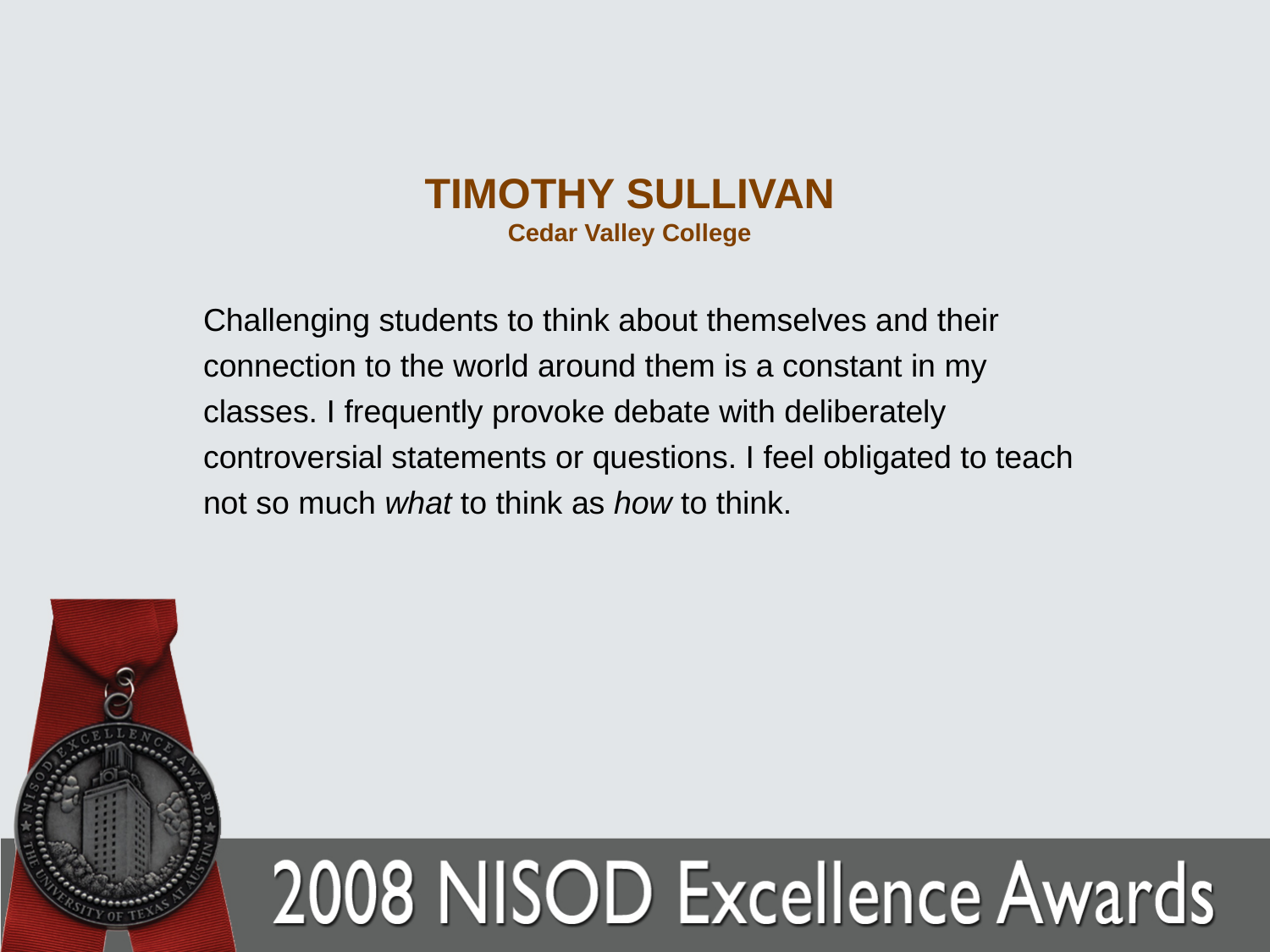

# TIMOTHY SULLIVAN Cedar Valley College
Challenging students to think about themselves and their connection to the world around them is a constant in my classes. I frequently provoke debate with deliberately controversial statements or questions. I feel obligated to teach not so much what to think as how to think.